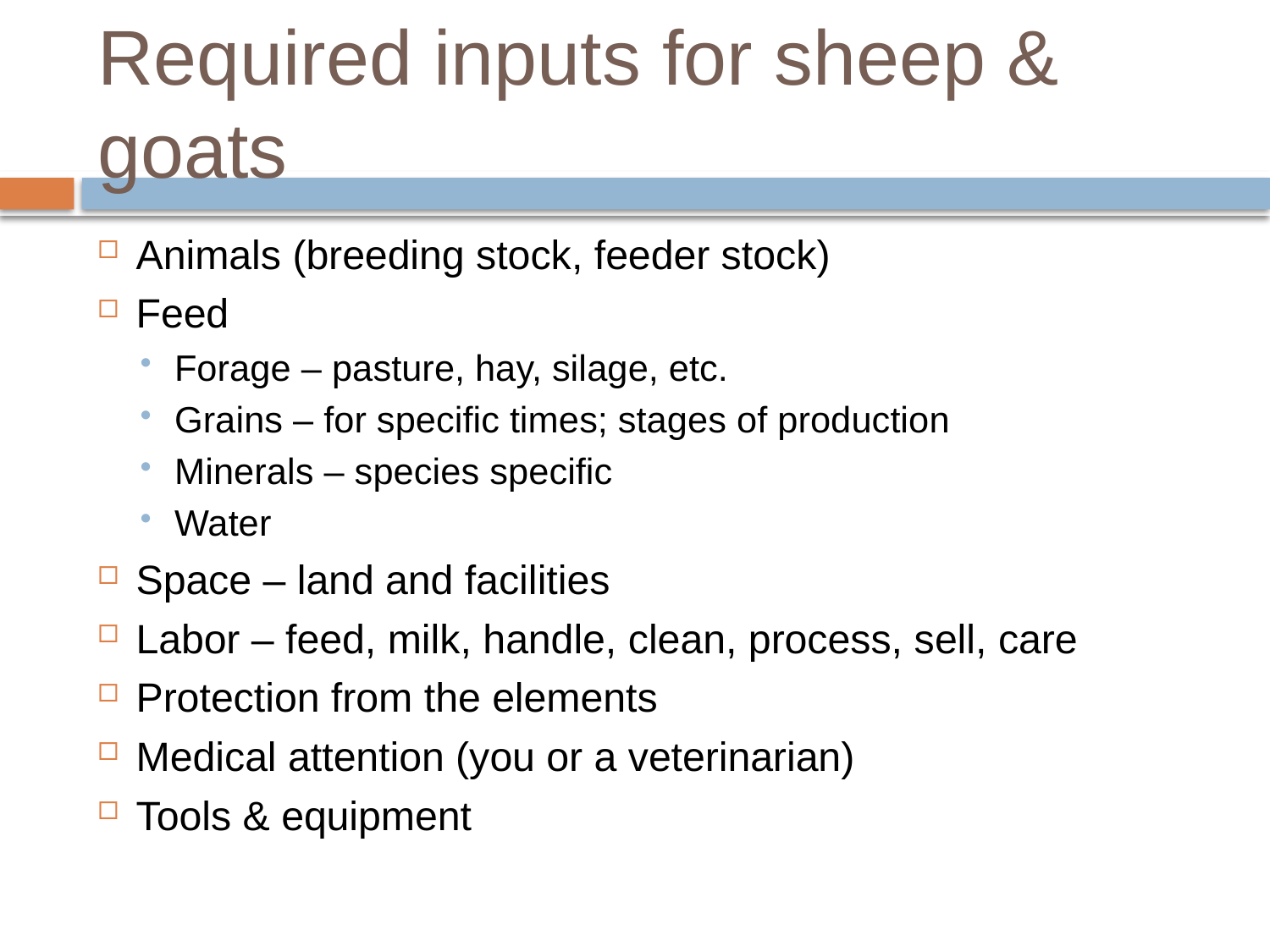

# Required inputs for sheep & goats
Animals (breeding stock, feeder stock)
Feed
Forage – pasture, hay, silage, etc.
Grains – for specific times; stages of production
Minerals – species specific
Water
Space – land and facilities
Labor – feed, milk, handle, clean, process, sell, care
Protection from the elements
Medical attention (you or a veterinarian)
Tools & equipment